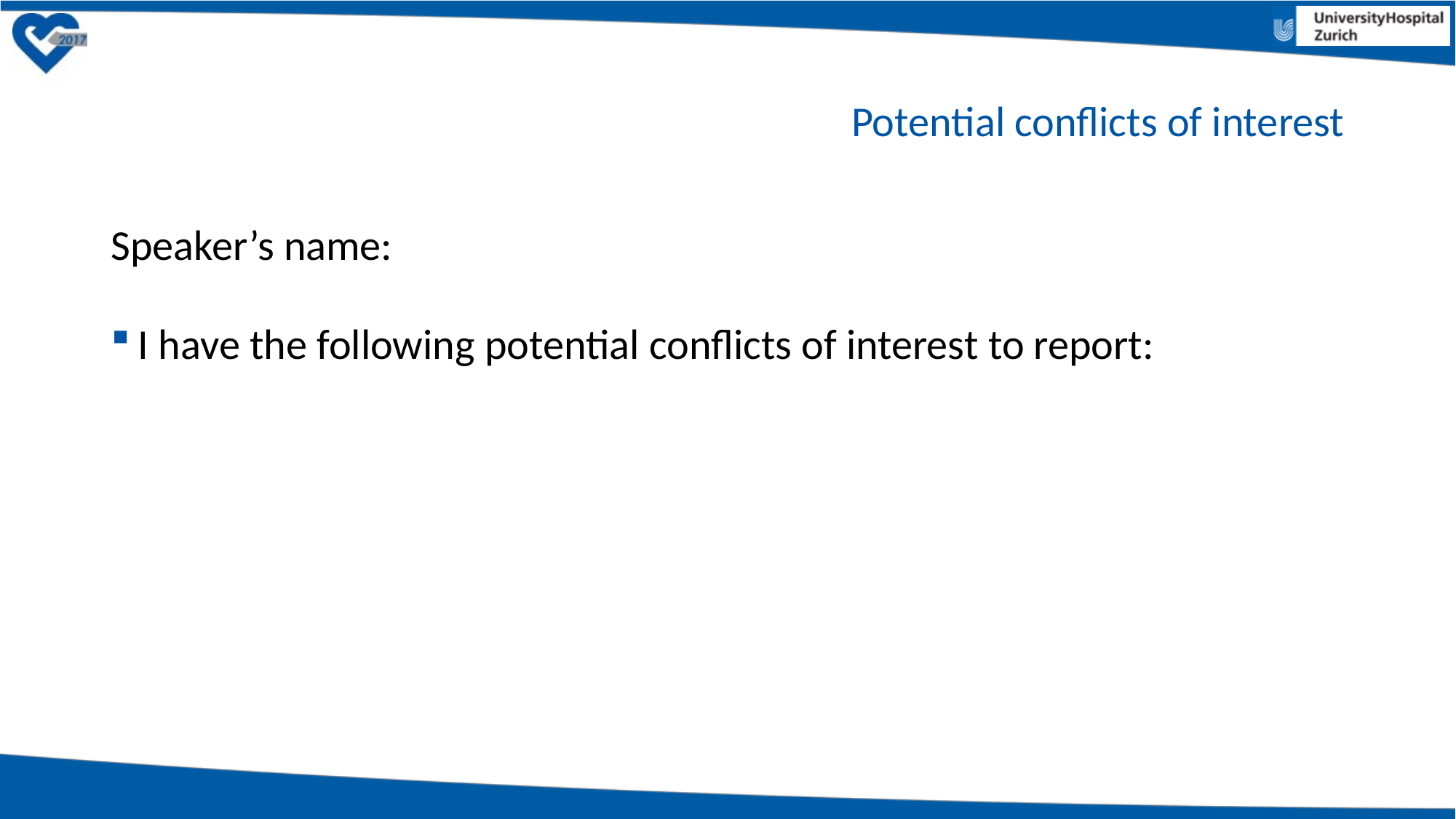

# Potential conflicts of interest
Speaker’s name:

I have the following potential conflicts of interest to report: